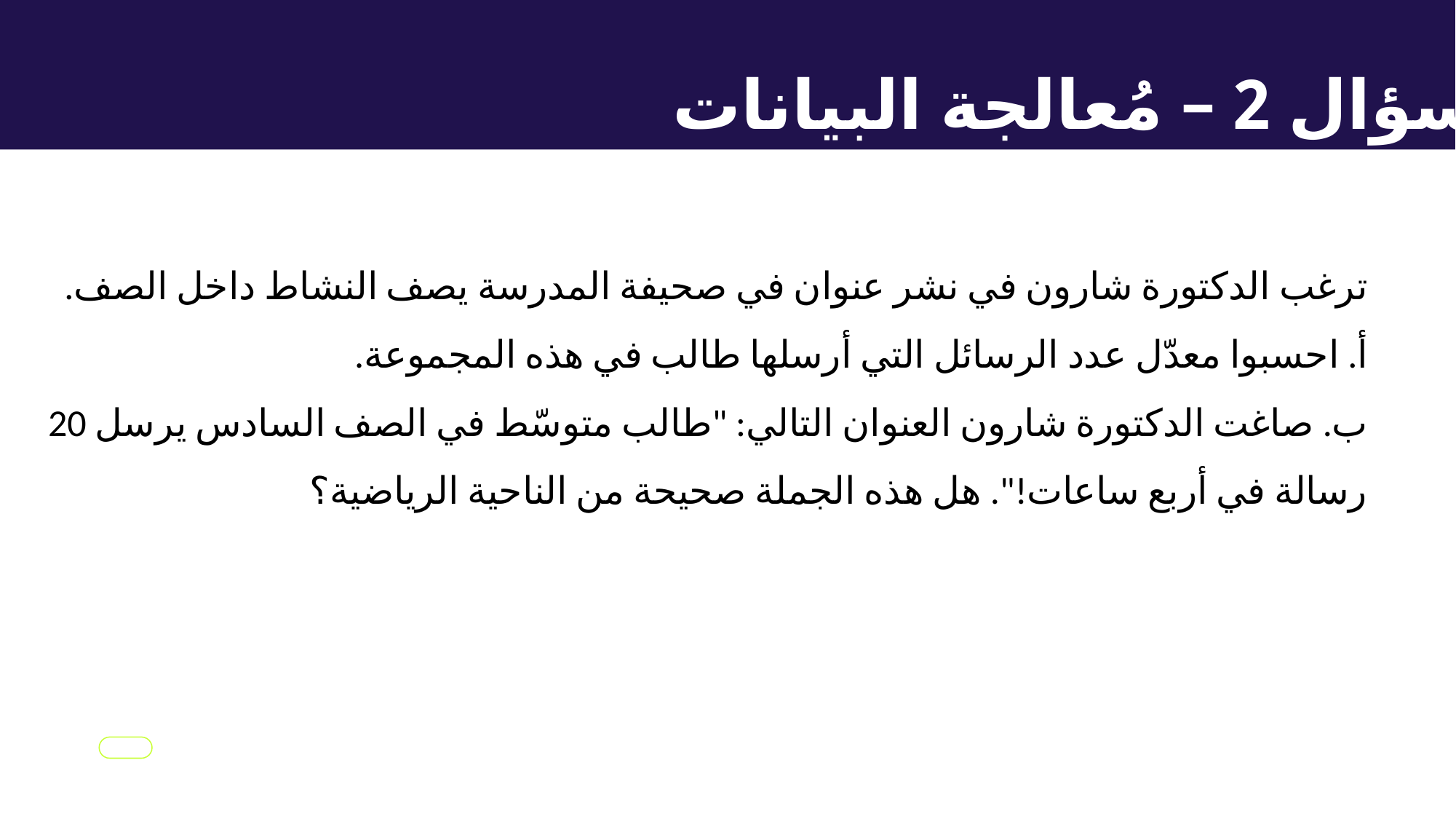

سؤال 2 – مُعالجة البيانات
ترغب الدكتورة شارون في نشر عنوان في صحيفة المدرسة يصف النشاط داخل الصف.
أ. احسبوا معدّل عدد الرسائل التي أرسلها طالب في هذه المجموعة.
ب. صاغت الدكتورة شارون العنوان التالي: "طالب متوسّط في الصف السادس يرسل 20 رسالة في أربع ساعات!". هل هذه الجملة صحيحة من الناحية الرياضية؟